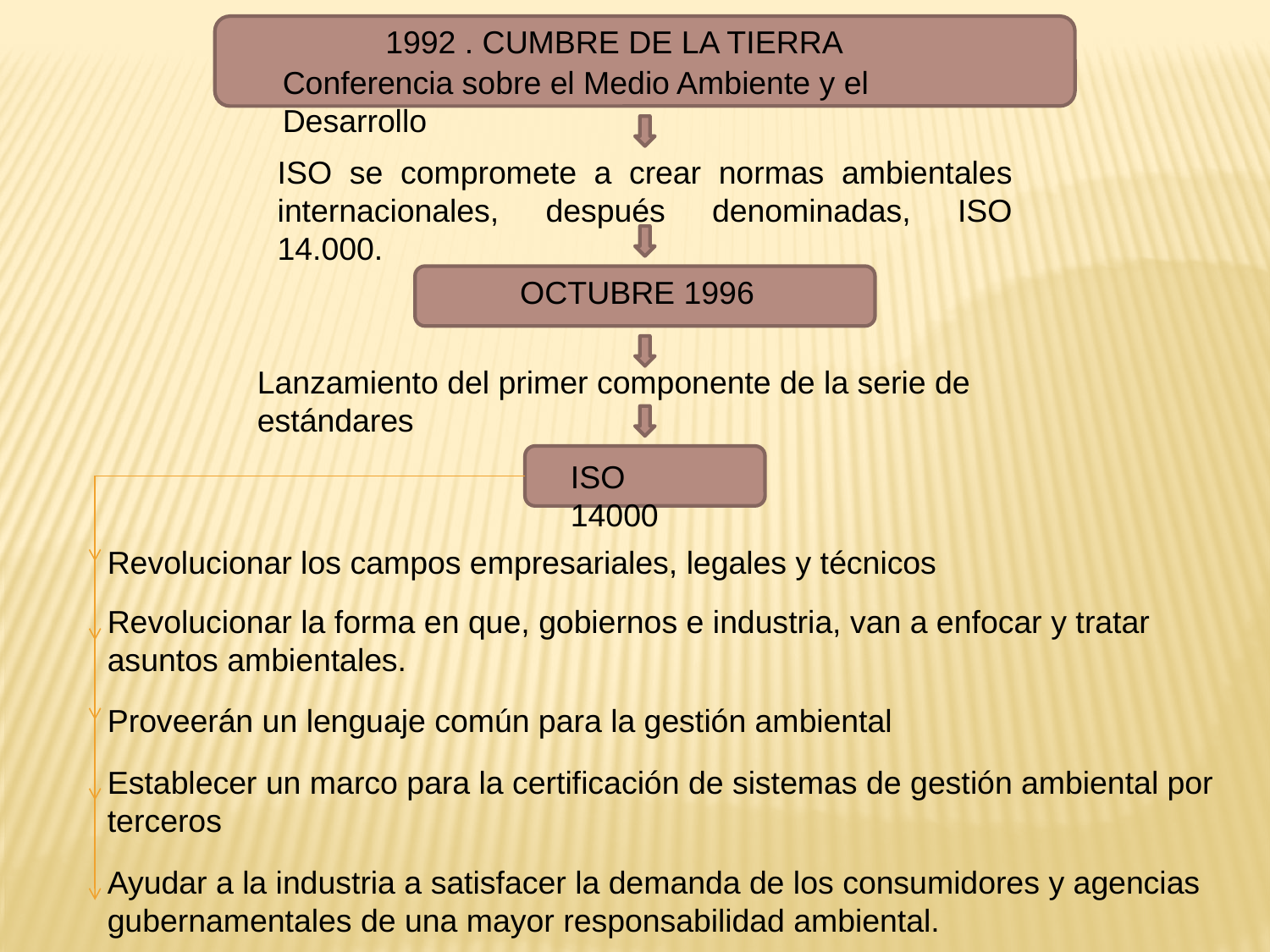

1992 . CUMBRE DE LA TIERRA
Conferencia sobre el Medio Ambiente y el Desarrollo

ISO se compromete a crear normas ambientales internacionales, después denominadas, ISO 14.000.

OCTUBRE 1996

Lanzamiento del primer componente de la serie de estándares

ISO 14000
Revolucionar los campos empresariales, legales y técnicos
Revolucionar la forma en que, gobiernos e industria, van a enfocar y tratar asuntos ambientales.
Proveerán un lenguaje común para la gestión ambiental
Establecer un marco para la certificación de sistemas de gestión ambiental por terceros
Ayudar a la industria a satisfacer la demanda de los consumidores y agencias gubernamentales de una mayor responsabilidad ambiental.